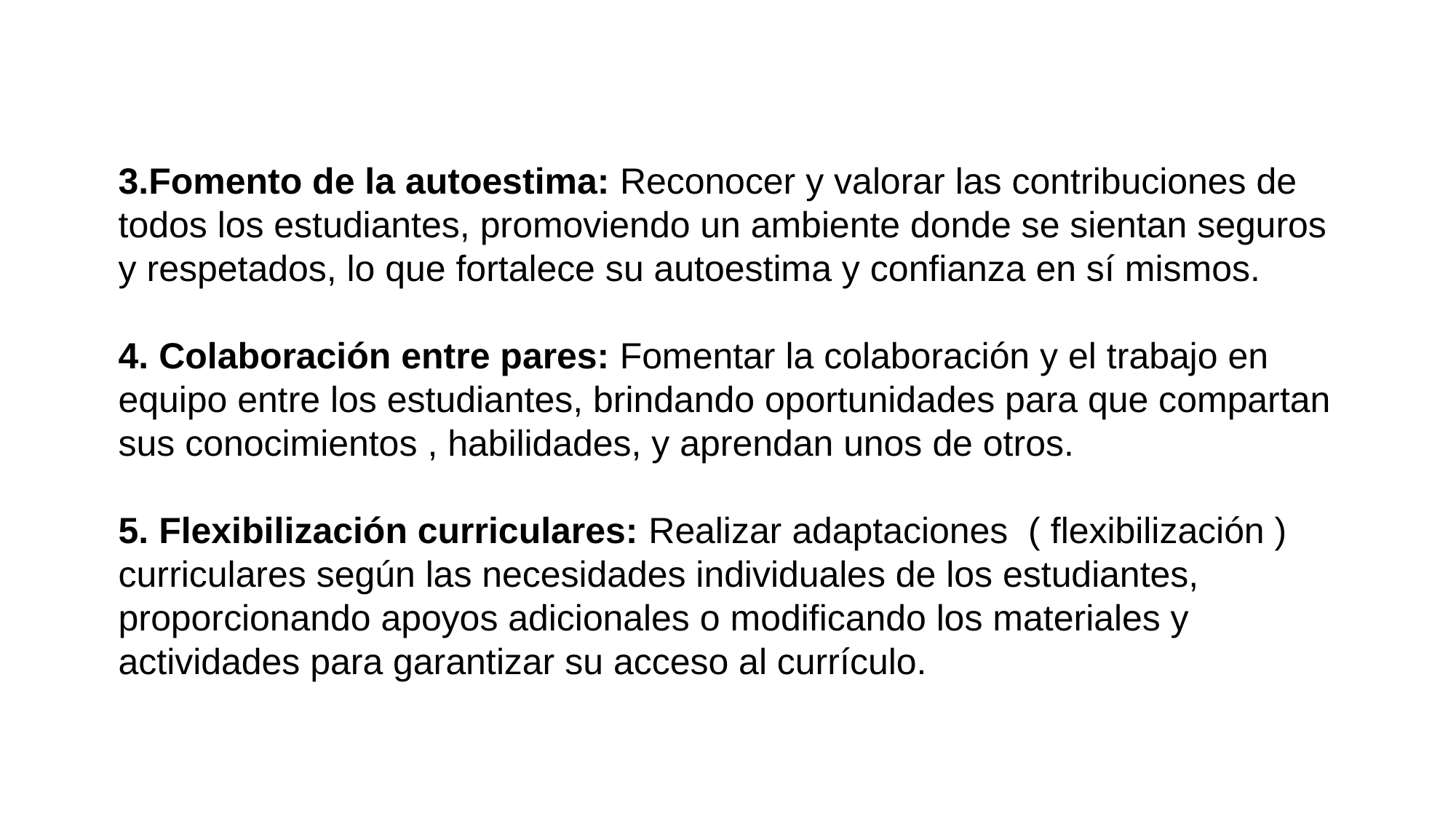

3.Fomento de la autoestima: Reconocer y valorar las contribuciones de todos los estudiantes, promoviendo un ambiente donde se sientan seguros y respetados, lo que fortalece su autoestima y confianza en sí mismos.

4. Colaboración entre pares: Fomentar la colaboración y el trabajo en equipo entre los estudiantes, brindando oportunidades para que compartan sus conocimientos , habilidades, y aprendan unos de otros.

5. Flexibilización curriculares: Realizar adaptaciones  ( flexibilización ) curriculares según las necesidades individuales de los estudiantes, proporcionando apoyos adicionales o modificando los materiales y actividades para garantizar su acceso al currículo.